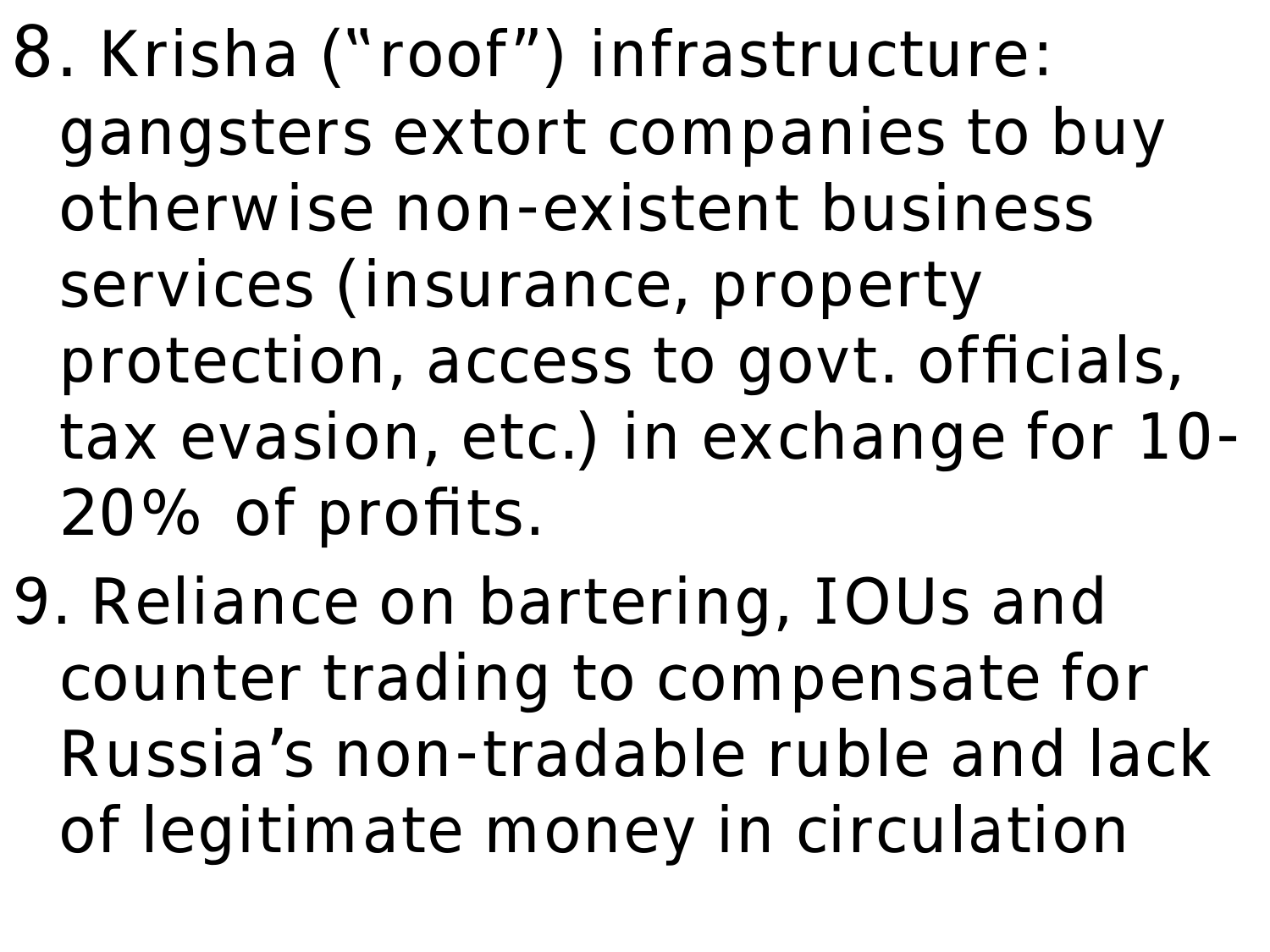

8. Krisha (“roof”) infrastructure: gangsters extort companies to buy otherwise non-existent business services (insurance, property protection, access to govt. officials, tax evasion, etc.) in exchange for 10-20% of profits.
9. Reliance on bartering, IOUs and counter trading to compensate for Russia’s non-tradable ruble and lack of legitimate money in circulation